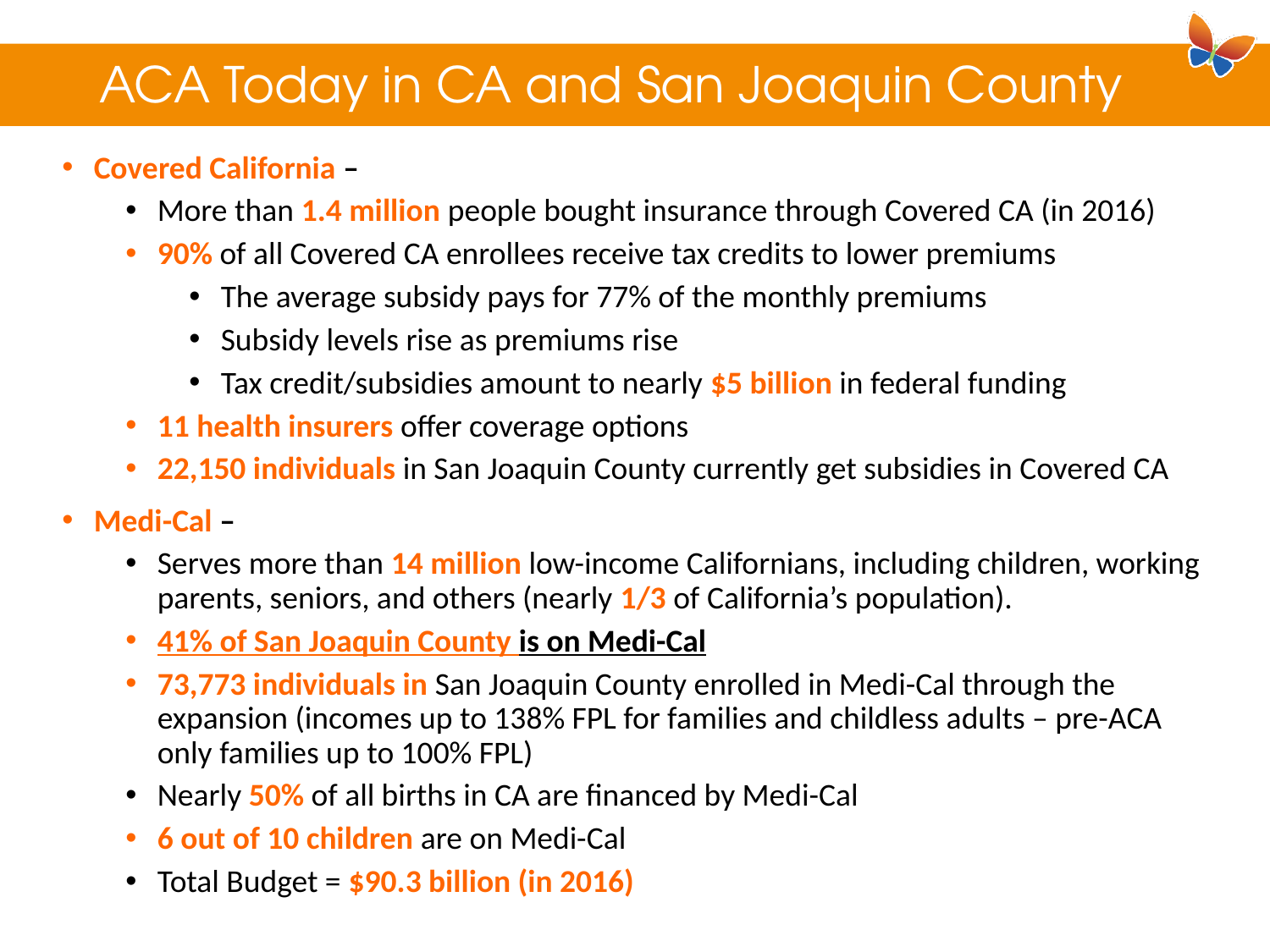

# ACA Today in CA and San Joaquin County
Covered California –
More than 1.4 million people bought insurance through Covered CA (in 2016)
90% of all Covered CA enrollees receive tax credits to lower premiums
The average subsidy pays for 77% of the monthly premiums
Subsidy levels rise as premiums rise
Tax credit/subsidies amount to nearly $5 billion in federal funding
11 health insurers offer coverage options
22,150 individuals in San Joaquin County currently get subsidies in Covered CA
Medi-Cal –
Serves more than 14 million low-income Californians, including children, working parents, seniors, and others (nearly 1/3 of California’s population).
41% of San Joaquin County is on Medi-Cal
73,773 individuals in San Joaquin County enrolled in Medi-Cal through the expansion (incomes up to 138% FPL for families and childless adults – pre-ACA only families up to 100% FPL)
Nearly 50% of all births in CA are financed by Medi-Cal
6 out of 10 children are on Medi-Cal
Total Budget = $90.3 billion (in 2016)